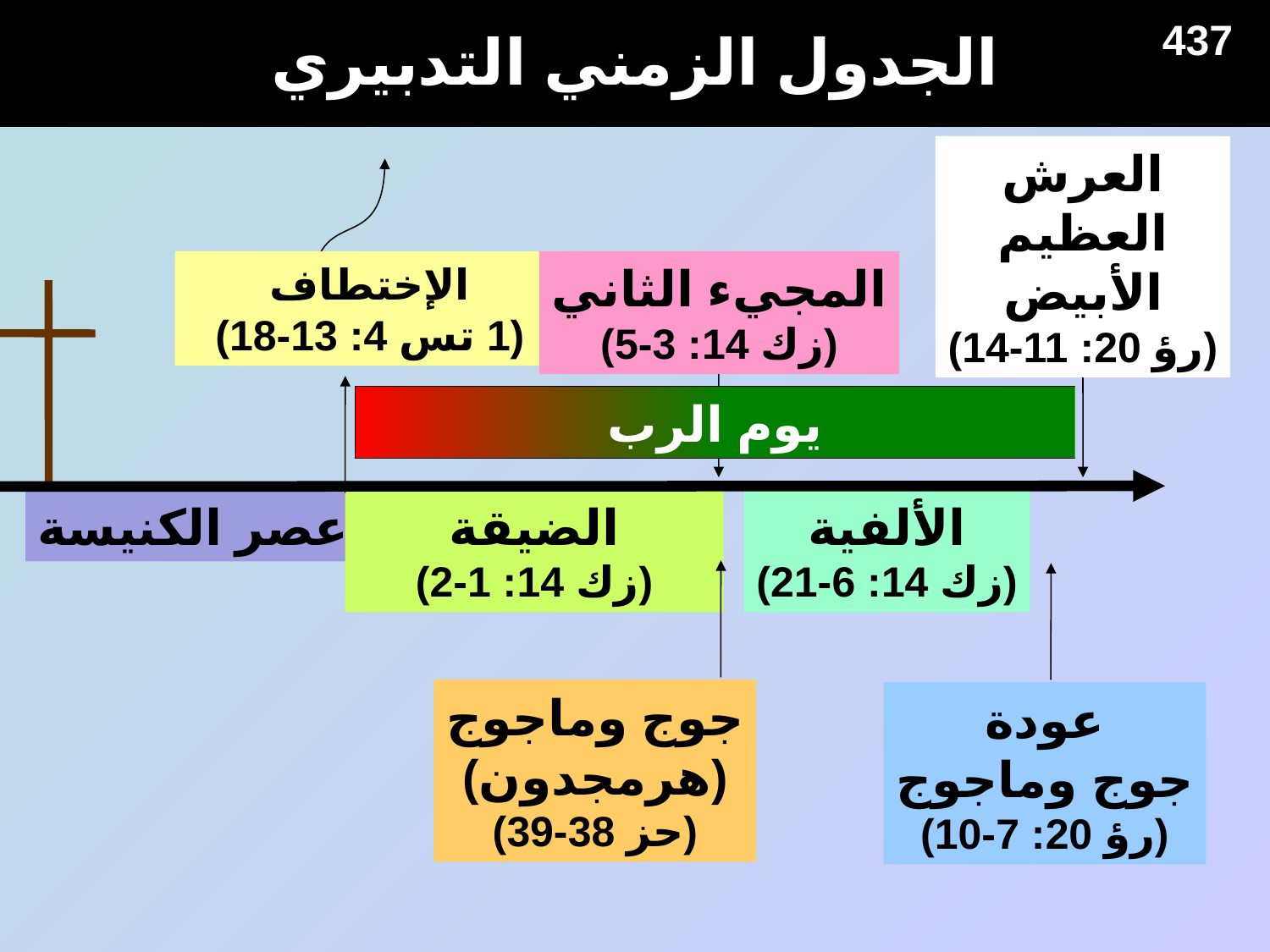

الجدول الزمني التدبيري
437
العرش
العظيم
الأبيض
(رؤ 20: 11-14)
الإختطاف
(1 تس 4: 13-18)
المجيء الثاني
(زك 14: 3-5)

يوم الرب

عصر الكنيسة
الضيقة
(زك 14: 1-2)
الألفية
(زك 14: 6-21)

جوج وماجوج
(هرمجدون)
(حز 38-39)
عودة
جوج وماجوج
(رؤ 20: 7-10)